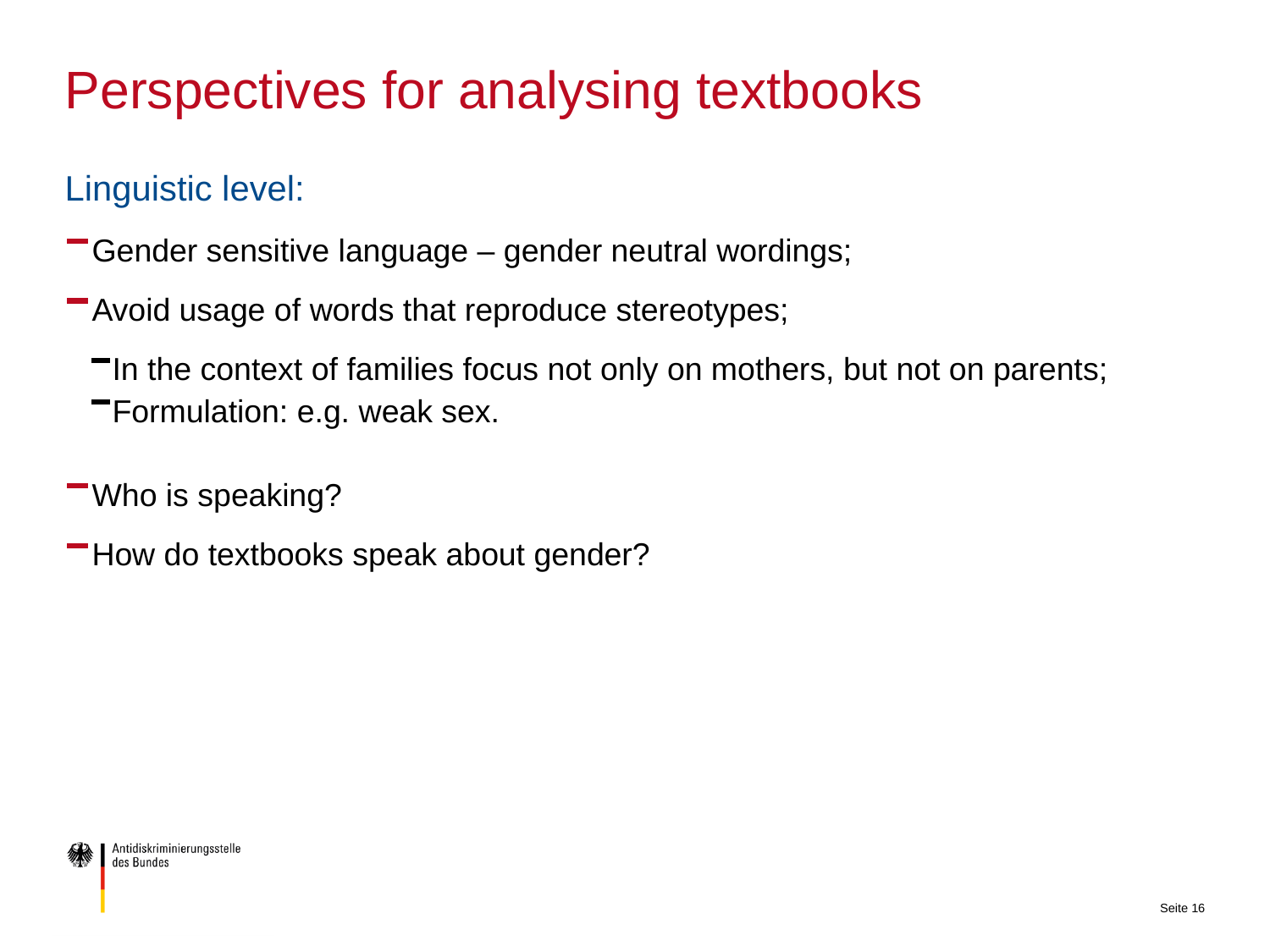

# Perspectives for analysing textbooks
Linguistic level:
Gender sensitive language – gender neutral wordings;
Avoid usage of words that reproduce stereotypes;
In the context of families focus not only on mothers, but not on parents;
Formulation: e.g. weak sex.

Who is speaking?
How do textbooks speak about gender?

Seite 16